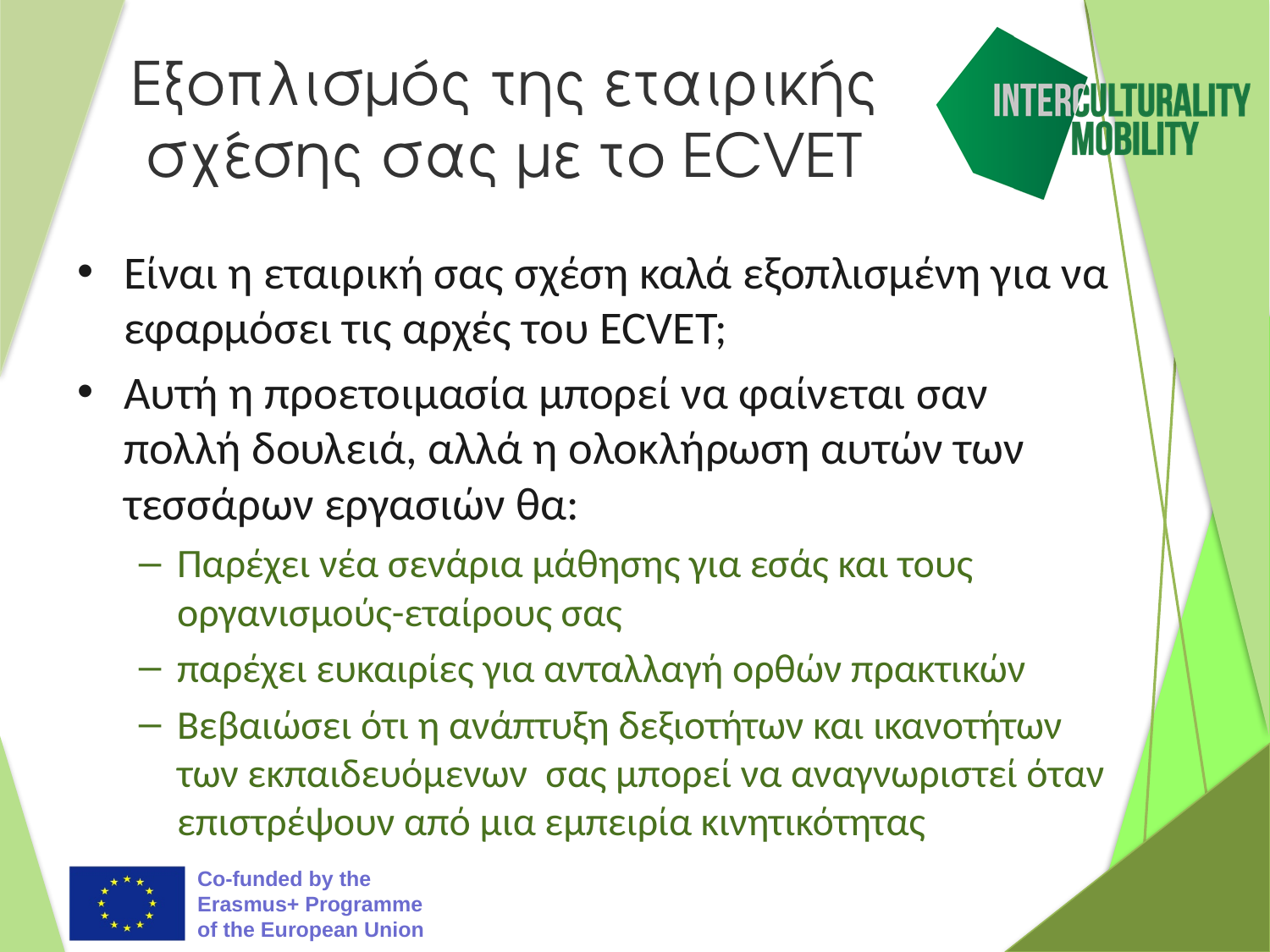

# Εξοπλισμός της εταιρικής σχέσης σας με το ECVET
Είναι η εταιρική σας σχέση καλά εξοπλισμένη για να εφαρμόσει τις αρχές του ECVET;
Αυτή η προετοιμασία μπορεί να φαίνεται σαν πολλή δουλειά, αλλά η ολοκλήρωση αυτών των τεσσάρων εργασιών θα:
Παρέχει νέα σενάρια μάθησης για εσάς και τους οργανισμούς-εταίρους σας
παρέχει ευκαιρίες για ανταλλαγή ορθών πρακτικών
Βεβαιώσει ότι η ανάπτυξη δεξιοτήτων και ικανοτήτων των εκπαιδευόμενων  σας μπορεί να αναγνωριστεί όταν επιστρέψουν από μια εμπειρία κινητικότητας